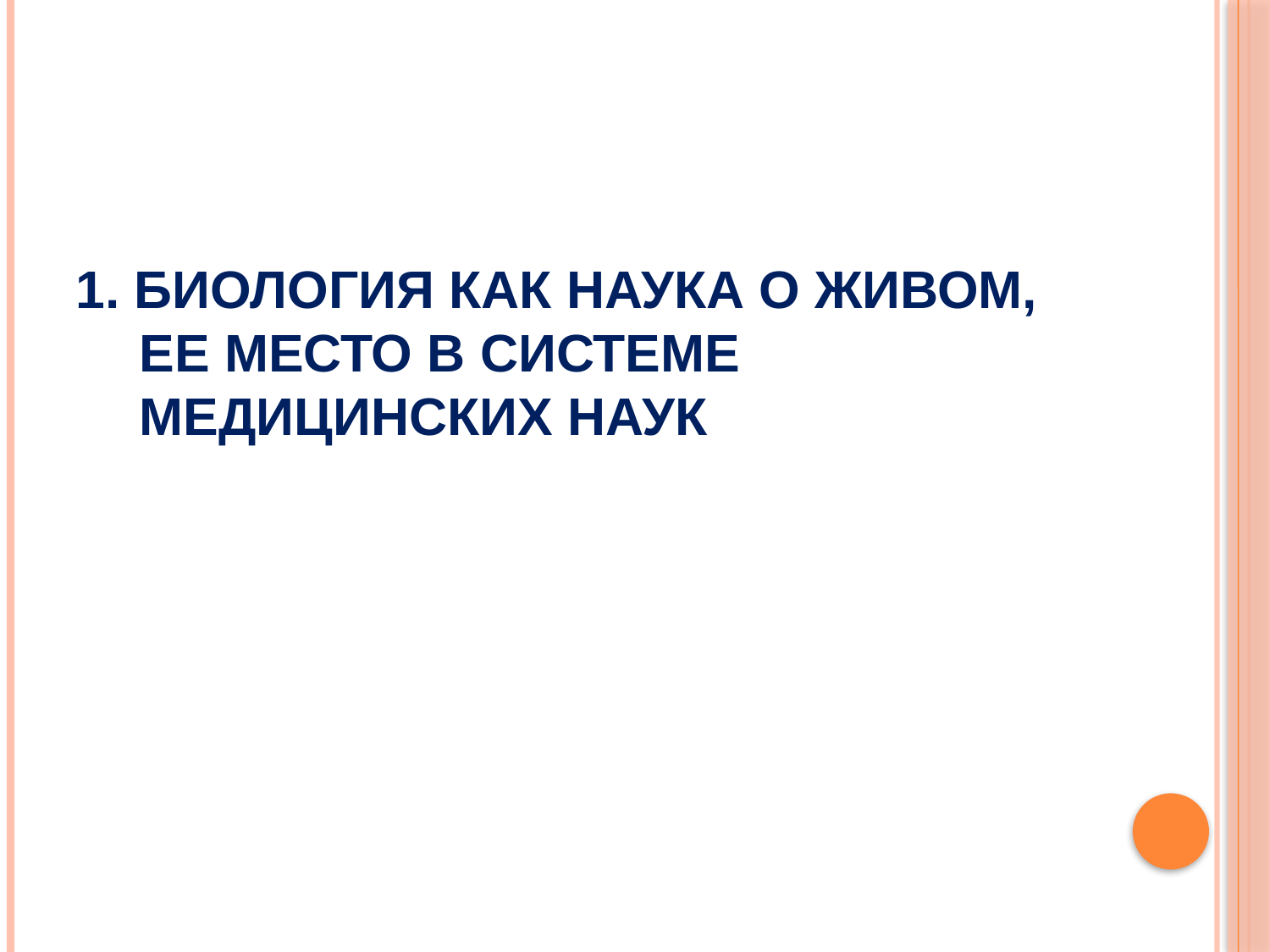

# 1. Биология как наука о живом, ее место в системе медицинских наук